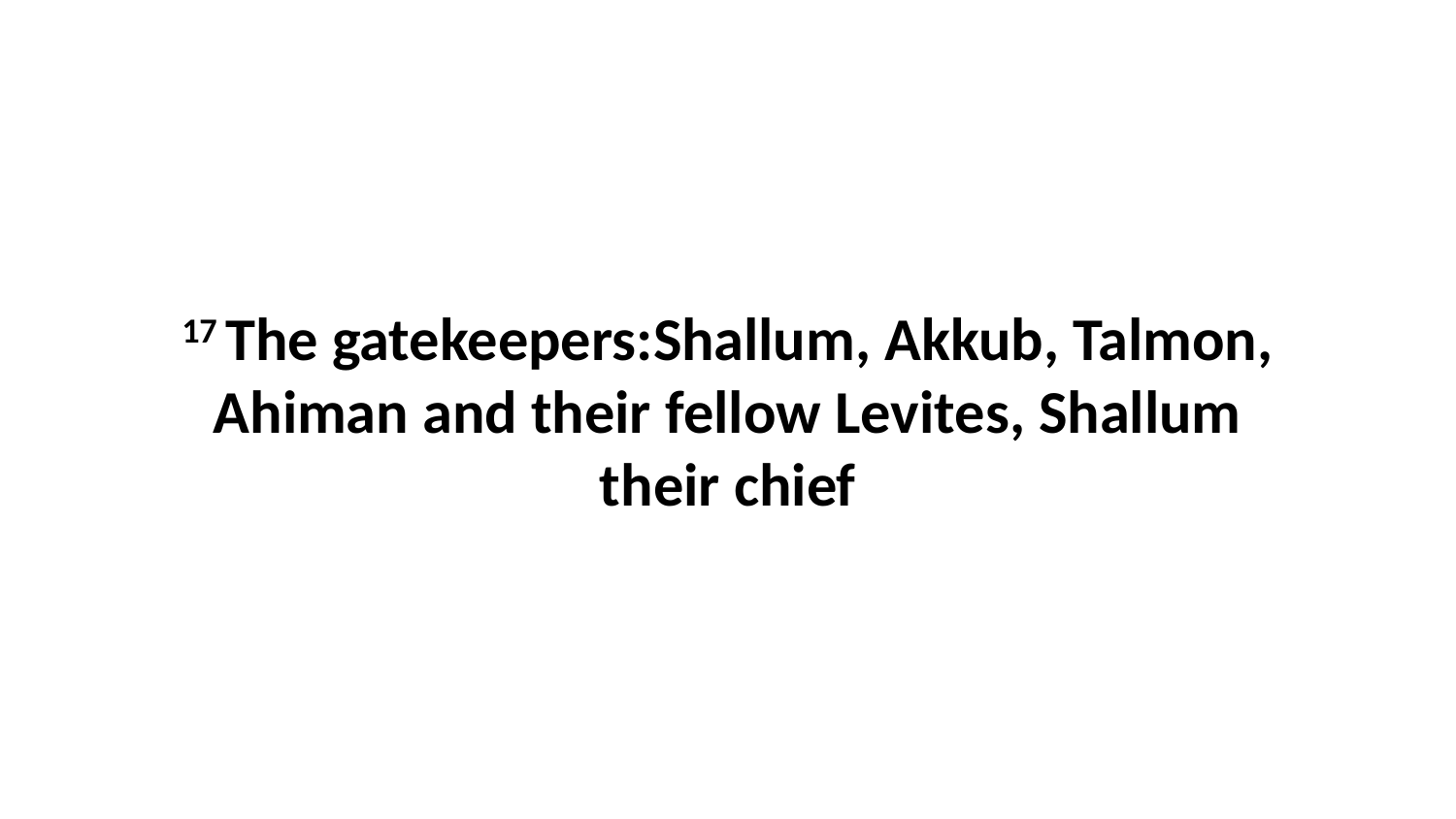

17 The gatekeepers:Shallum, Akkub, Talmon, Ahiman and their fellow Levites, Shallum their chief